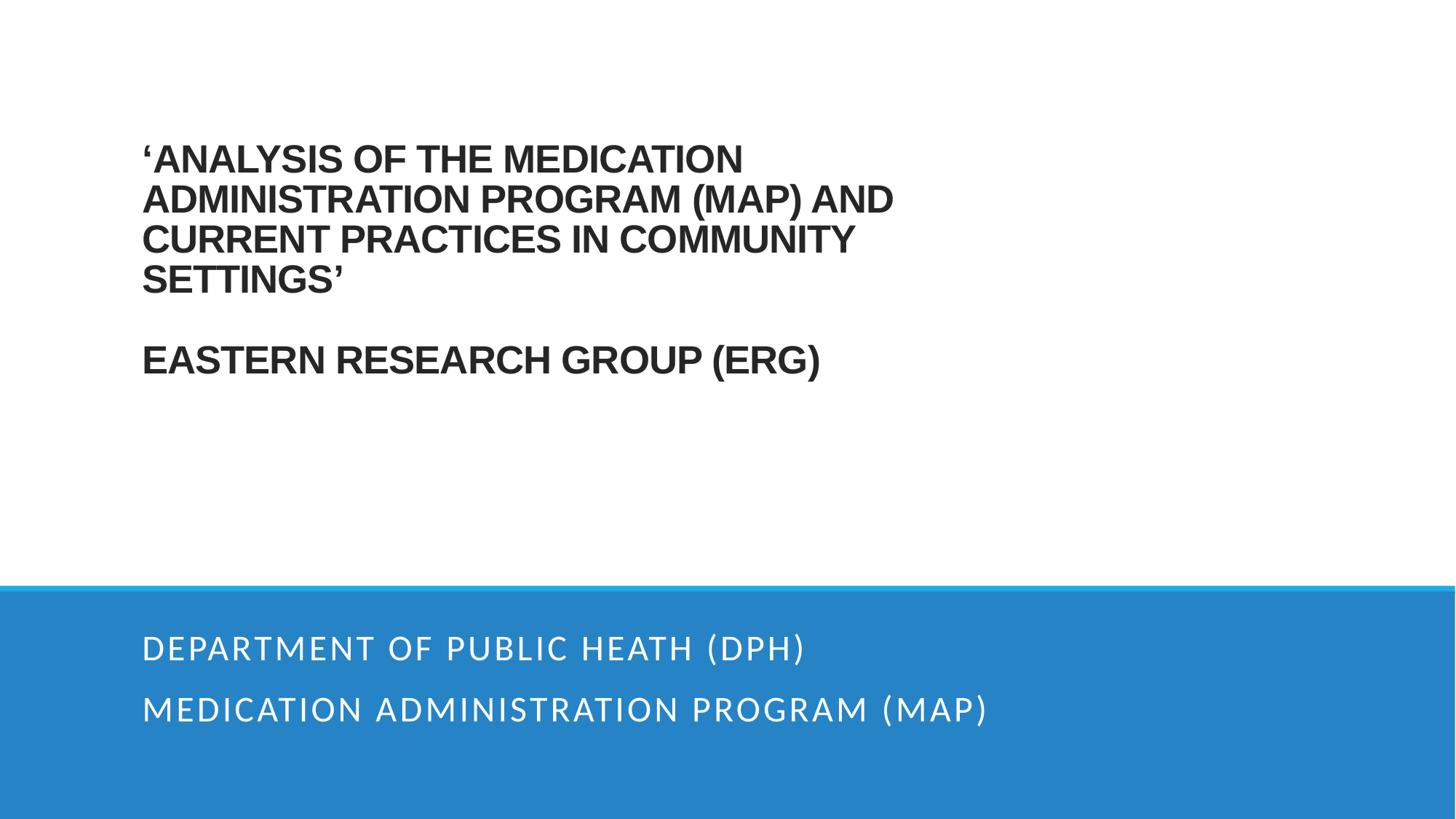

# ‘Analysis of the Medication Administration Program (MAP) and Current Practices in Community Settings’ Eastern Research group (ERG)

Department of Public Heath (DPH)
Medication Administration Program (MAP)